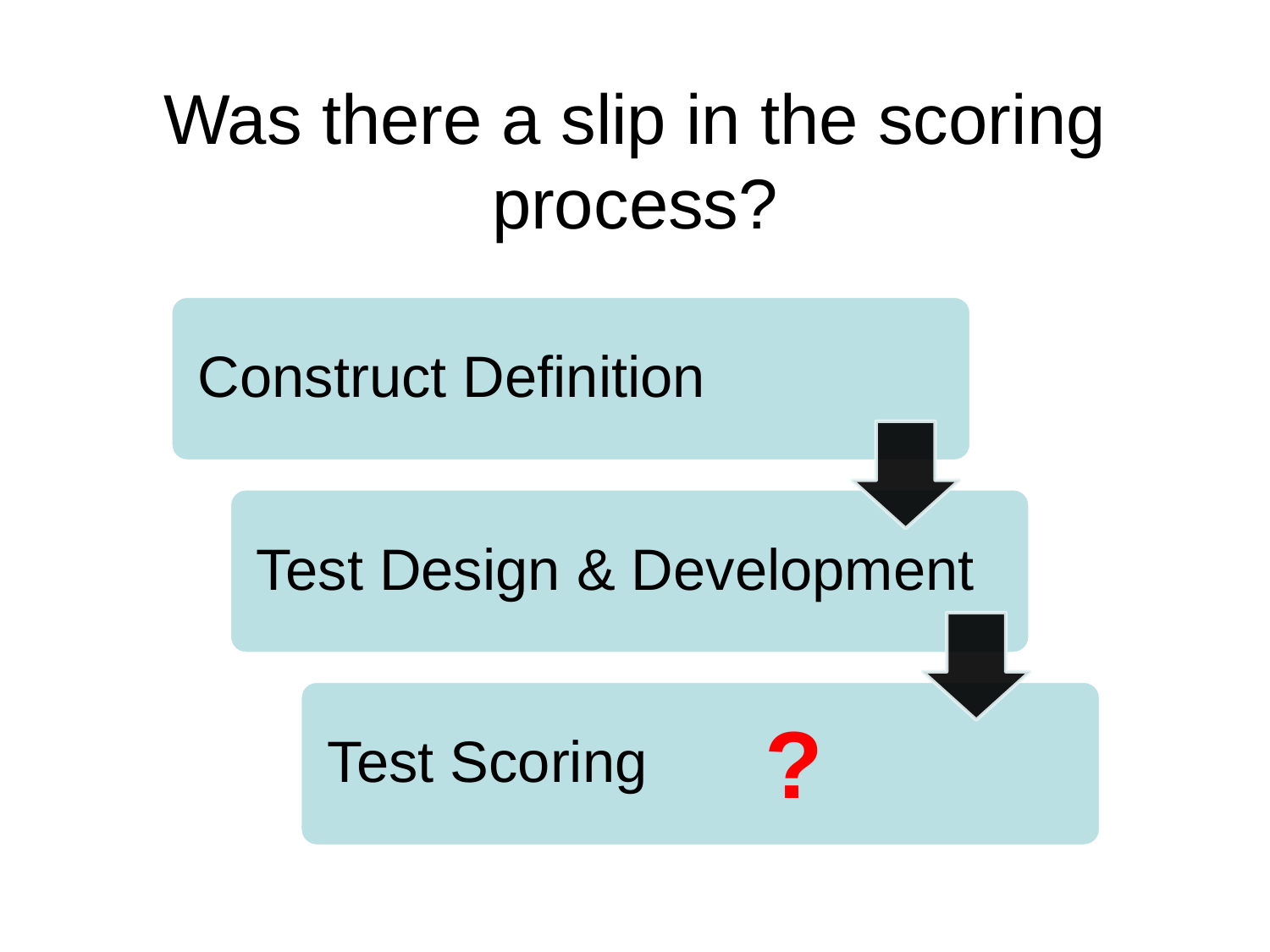

# Was there a slip in the scoring process?
Construct Definition
Test Design & Development
Test Scoring

?